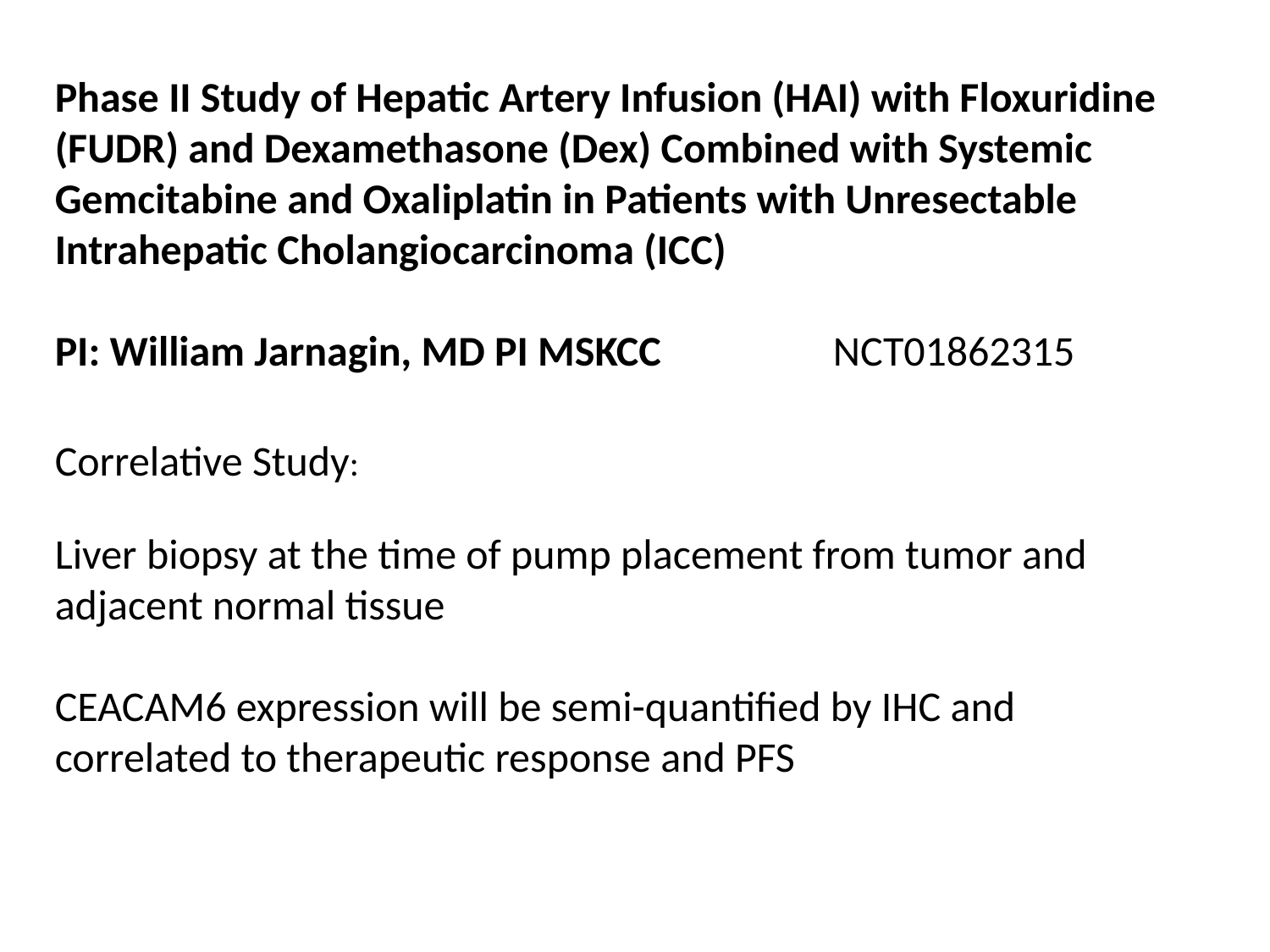

Phase II Study of Hepatic Artery Infusion (HAI) with Floxuridine (FUDR) and Dexamethasone (Dex) Combined with Systemic Gemcitabine and Oxaliplatin in Patients with Unresectable Intrahepatic Cholangiocarcinoma (ICC)

PI: William Jarnagin, MD PI MSKCC                  NCT01862315

Correlative Study:

Liver biopsy at the time of pump placement from tumor and adjacent normal tissue

CEACAM6 expression will be semi-quantified by IHC and correlated to therapeutic response and PFS